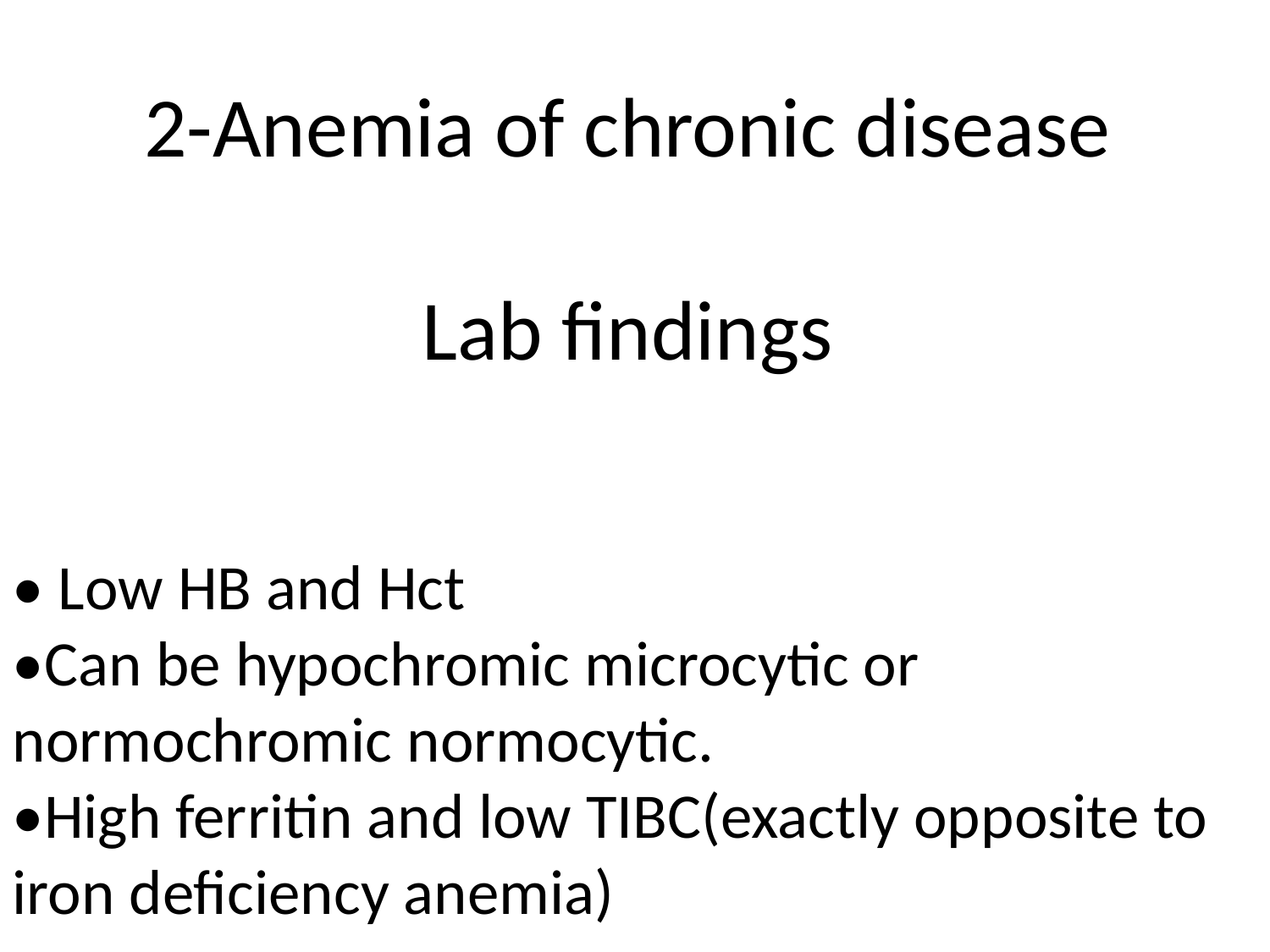

2-Anemia of chronic disease

Lab findings

• Low HB and Hct
•Can be hypochromic microcytic or  normochromic normocytic.
•High ferritin and low TIBC(exactly opposite to iron deficiency anemia)